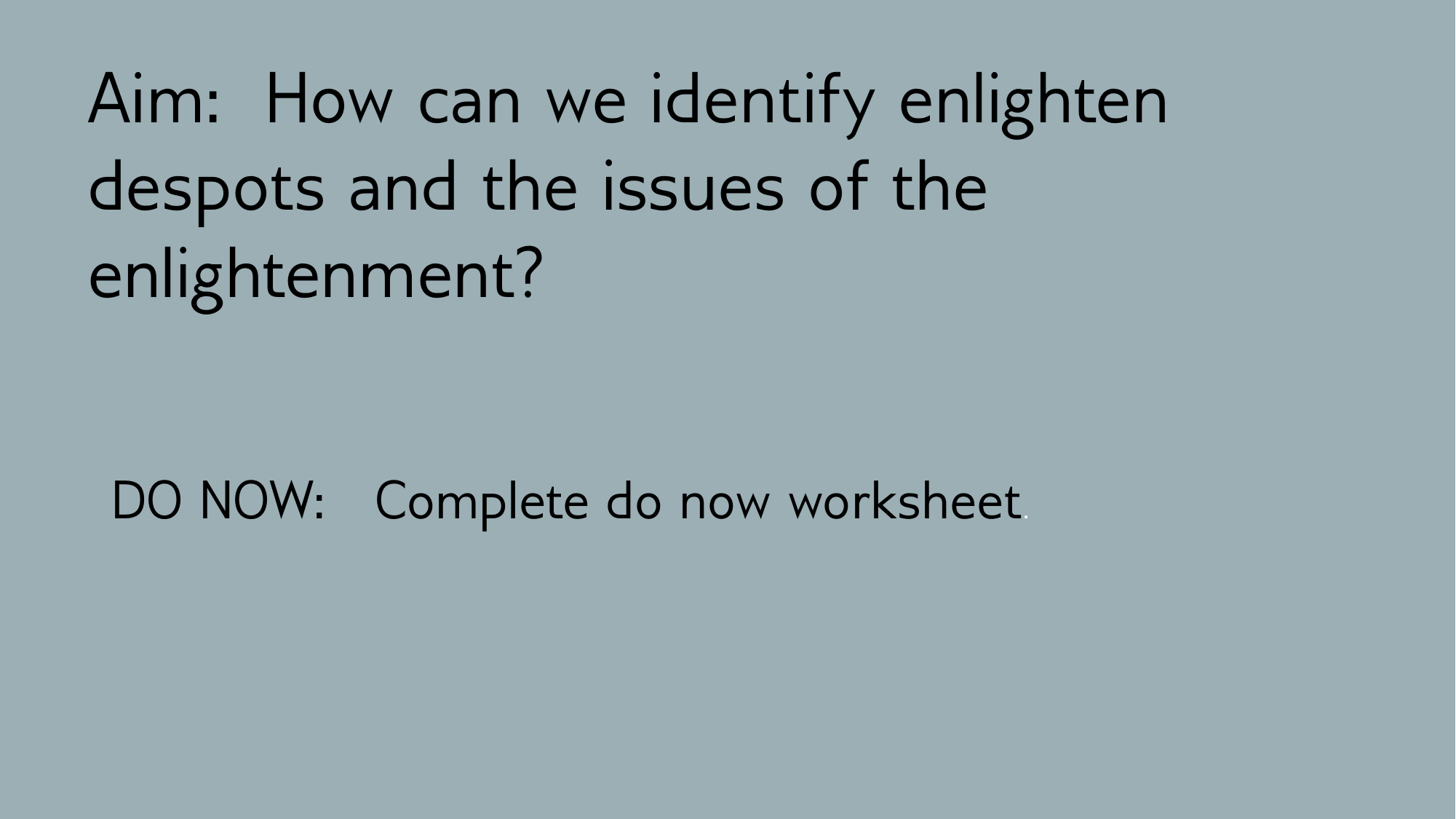

Aim:  How can we identify enlighten despots and the issues of the enlightenment?
DO NOW:   Complete do now worksheet.